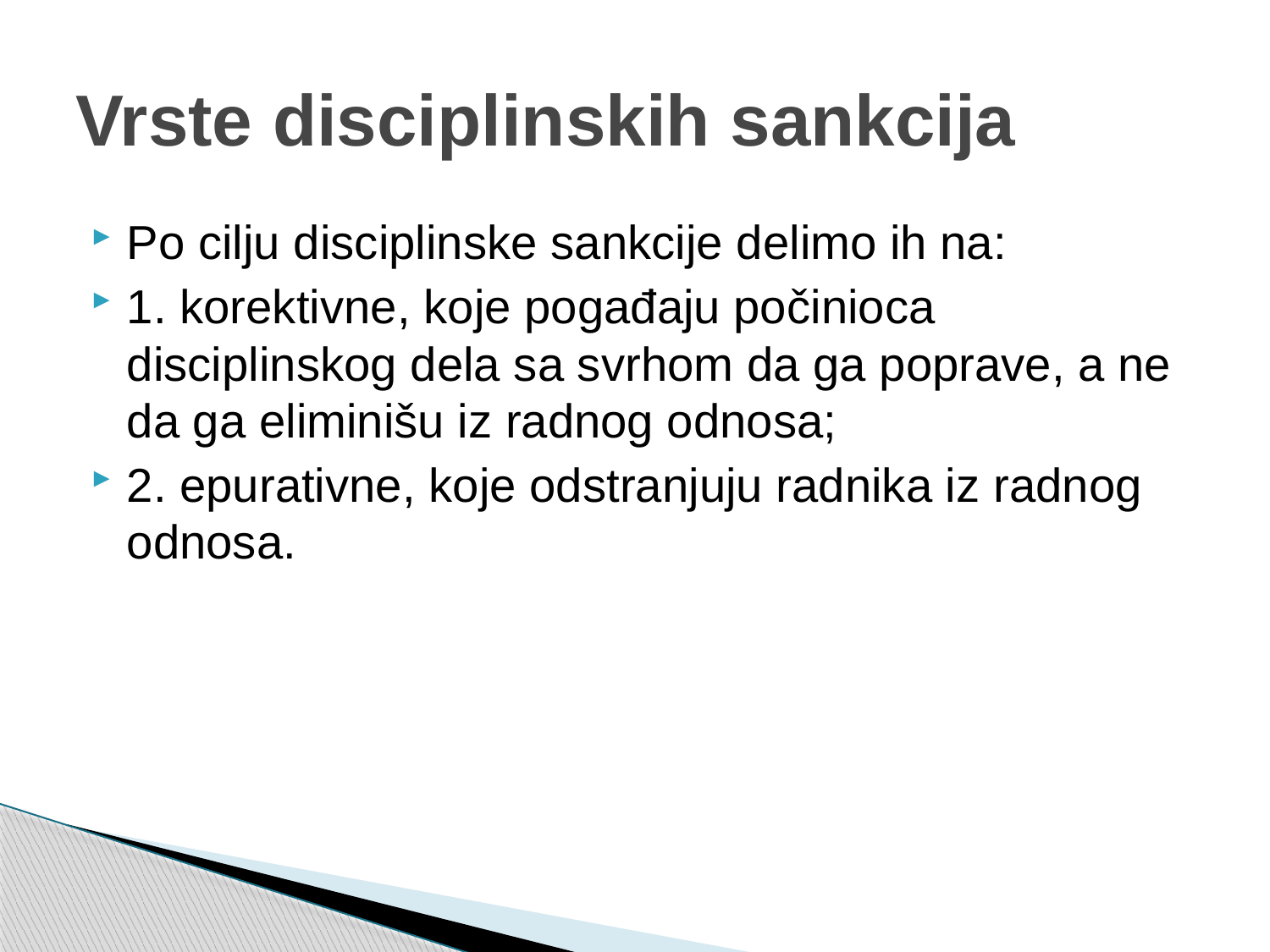

# Vrste disciplinskih sankcija
Po cilju disciplinske sankcije delimo ih na:
1. korektivne, koje pogađaju počinioca disciplinskog dela sa svrhom da ga poprave, a ne da ga eliminišu iz radnog odnosa;
2. epurativne, koje odstranjuju radnika iz radnog odnosa.